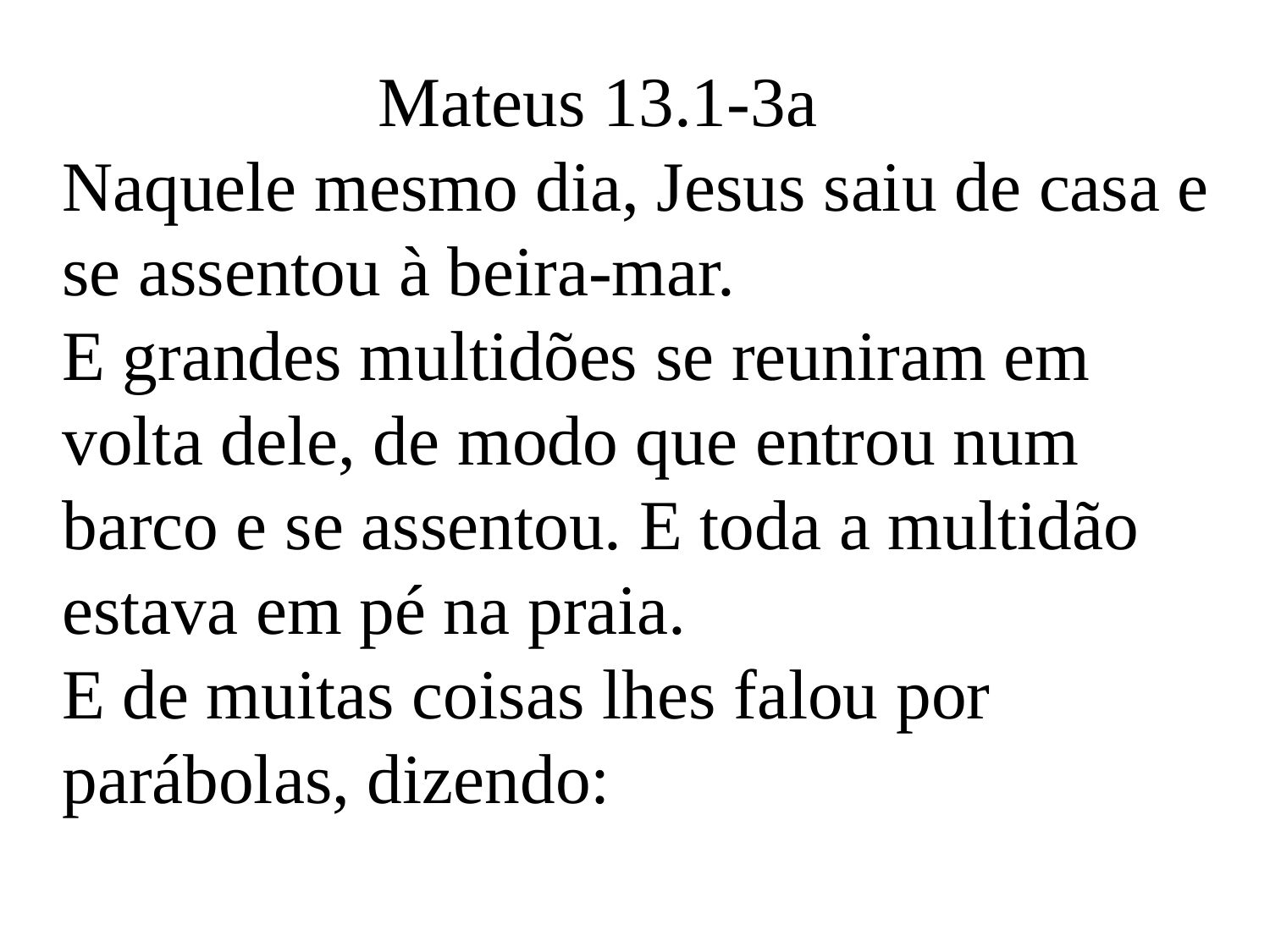

Mateus 13.1-3a
Naquele mesmo dia, Jesus saiu de casa e se assentou à beira-mar.
E grandes multidões se reuniram em volta dele, de modo que entrou num barco e se assentou. E toda a multidão estava em pé na praia.
E de muitas coisas lhes falou por parábolas, dizendo: